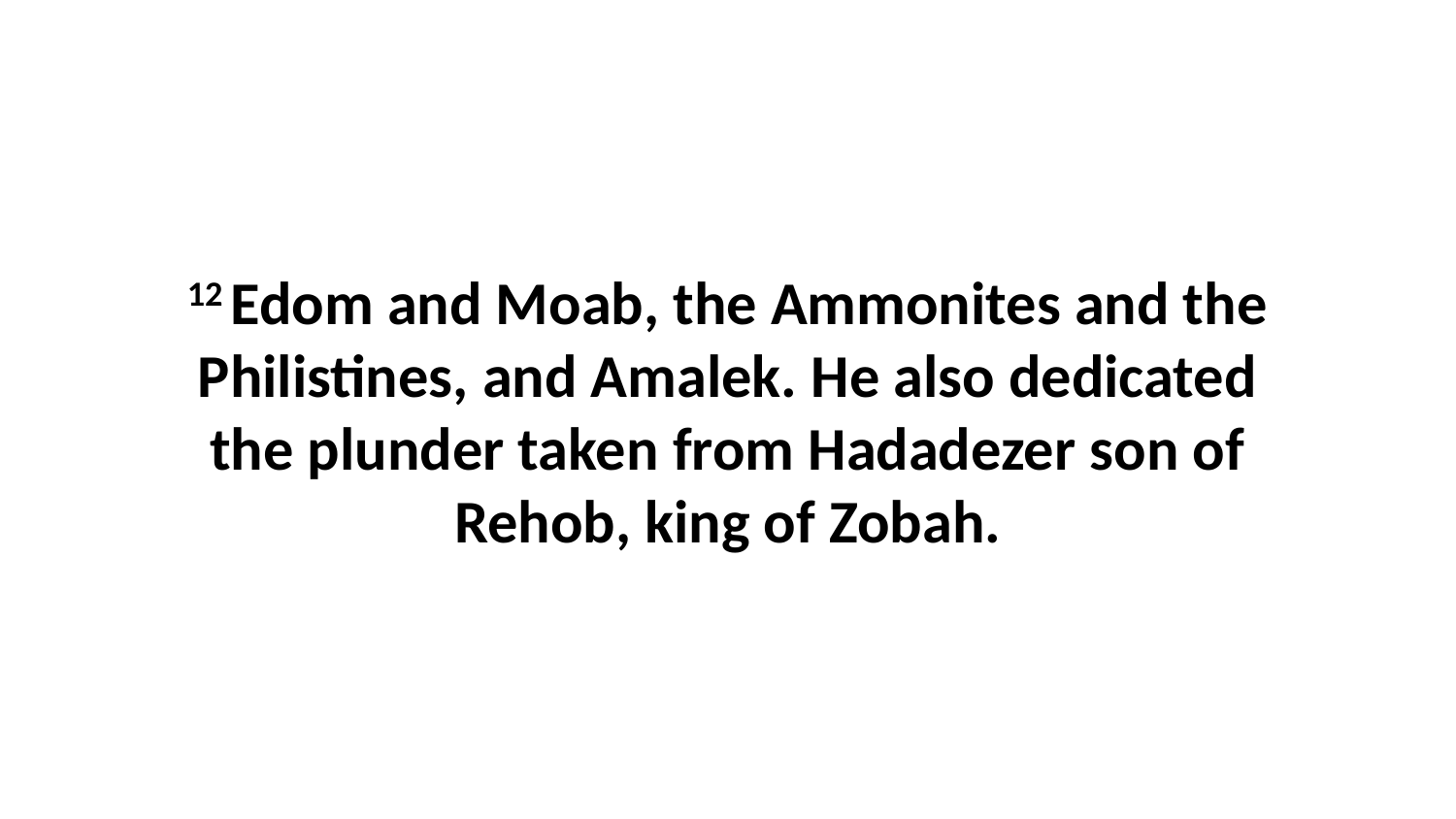

12 Edom and Moab, the Ammonites and the Philistines, and Amalek. He also dedicated the plunder taken from Hadadezer son of Rehob, king of Zobah.